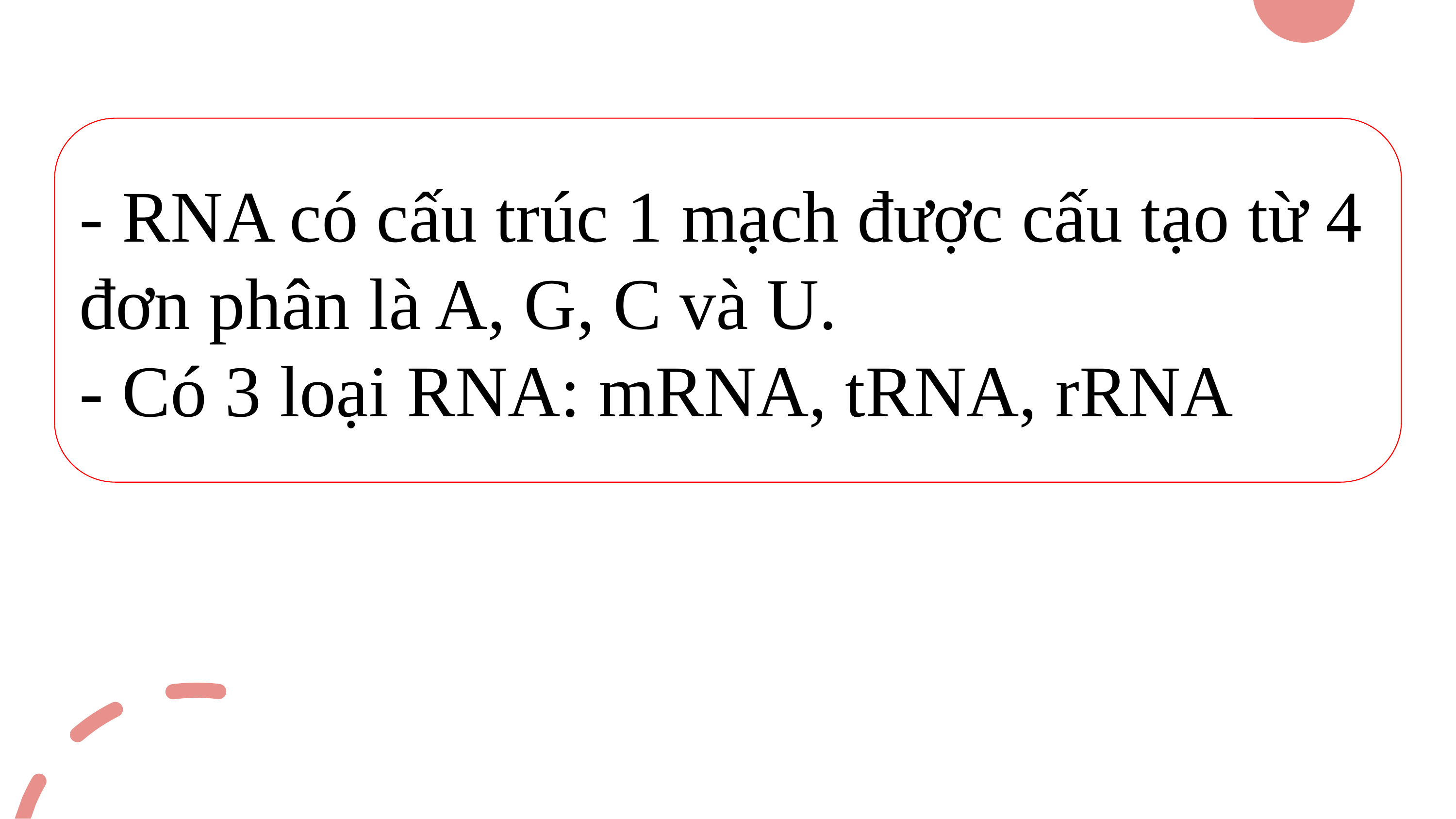

- RNA có cấu trúc 1 mạch được cấu tạo từ 4 đơn phân là A, G, C và U.
- Có 3 loại RNA: mRNA, tRNA, rRNA